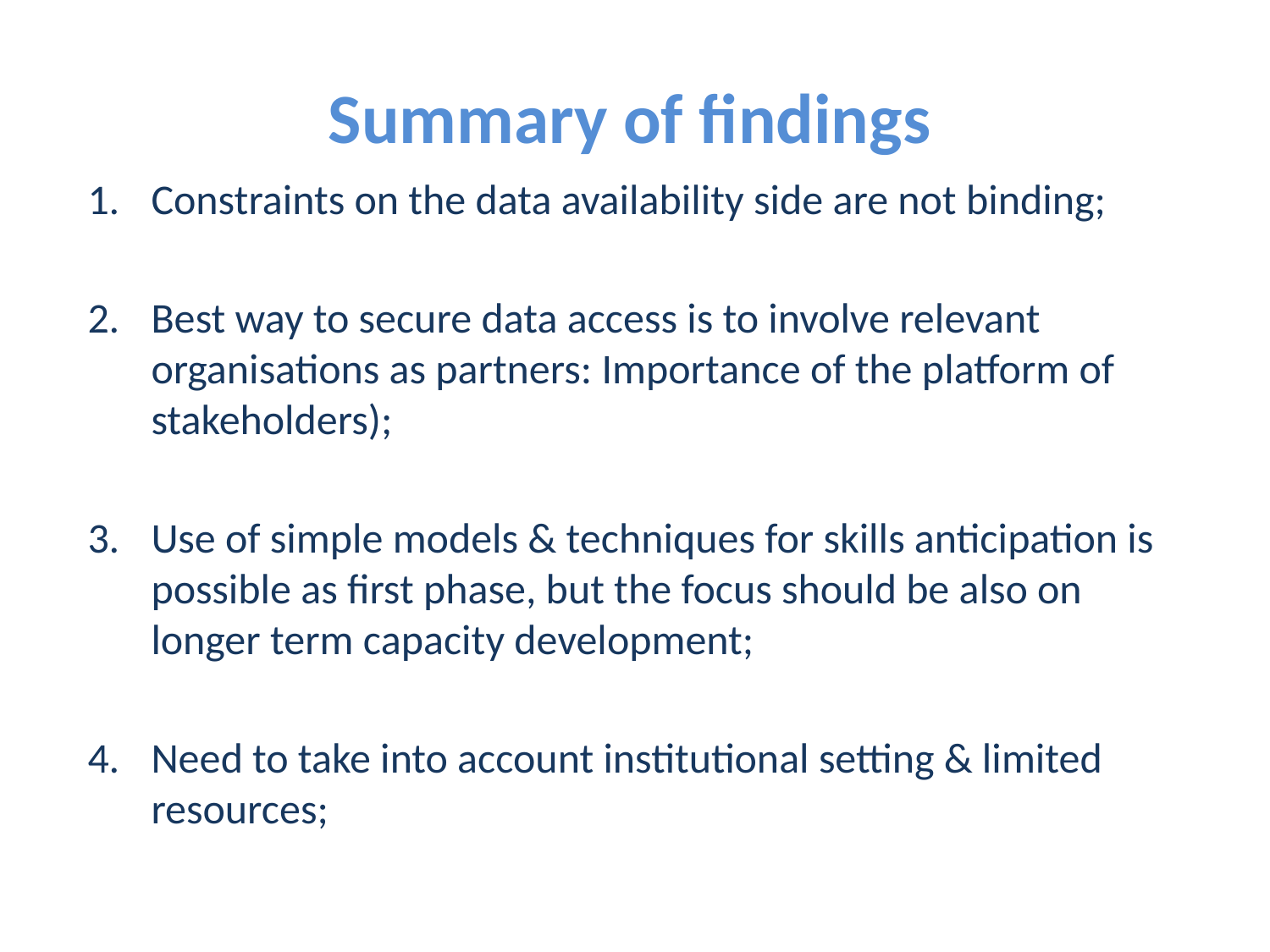

# Summary of findings
Constraints on the data availability side are not binding;

Best way to secure data access is to involve relevant organisations as partners: Importance of the platform of stakeholders);

Use of simple models & techniques for skills anticipation is possible as first phase, but the focus should be also on longer term capacity development;

Need to take into account institutional setting & limited resources;